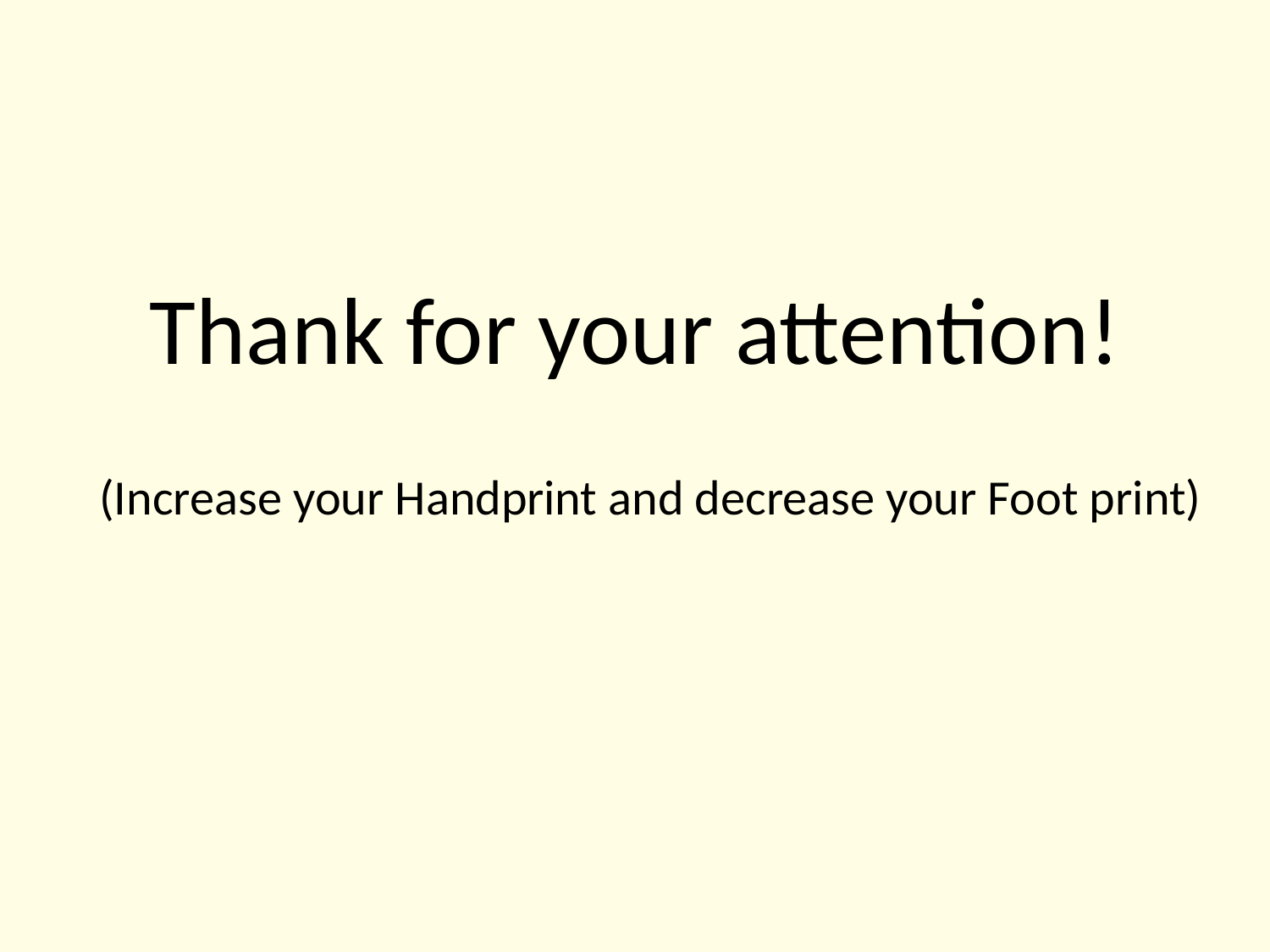

# Thank for your attention!
(Increase your Handprint and decrease your Foot print)